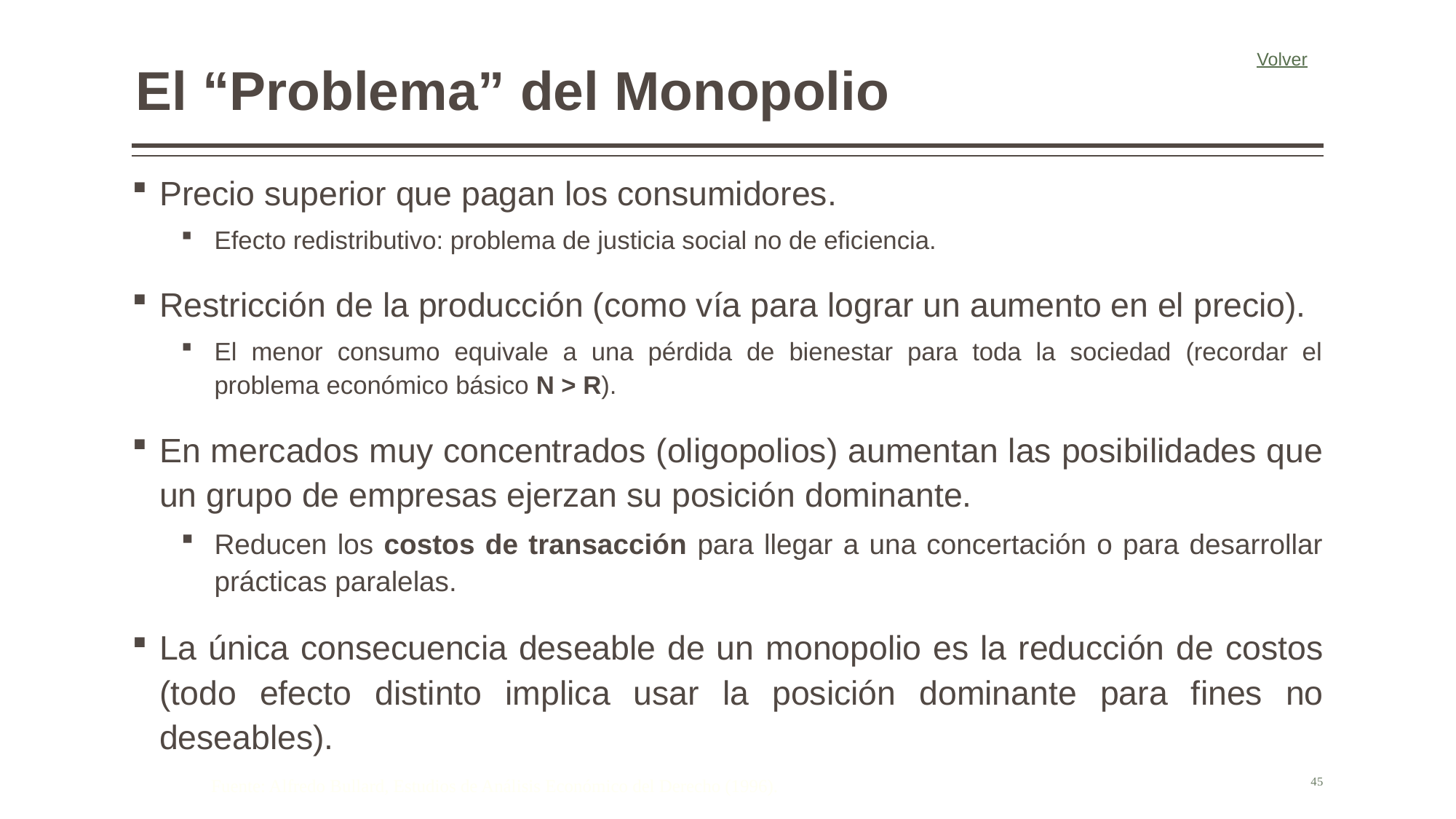

# El “Problema” del Monopolio
Volver
Precio superior que pagan los consumidores.
Efecto redistributivo: problema de justicia social no de eficiencia.
Restricción de la producción (como vía para lograr un aumento en el precio).
El menor consumo equivale a una pérdida de bienestar para toda la sociedad (recordar el problema económico básico N > R).
En mercados muy concentrados (oligopolios) aumentan las posibilidades que un grupo de empresas ejerzan su posición dominante.
Reducen los costos de transacción para llegar a una concertación o para desarrollar prácticas paralelas.
La única consecuencia deseable de un monopolio es la reducción de costos (todo efecto distinto implica usar la posición dominante para fines no deseables).
45
Fuente: Alfredo Bullard, Estudios de Análisis Económico del Derecho (1996).